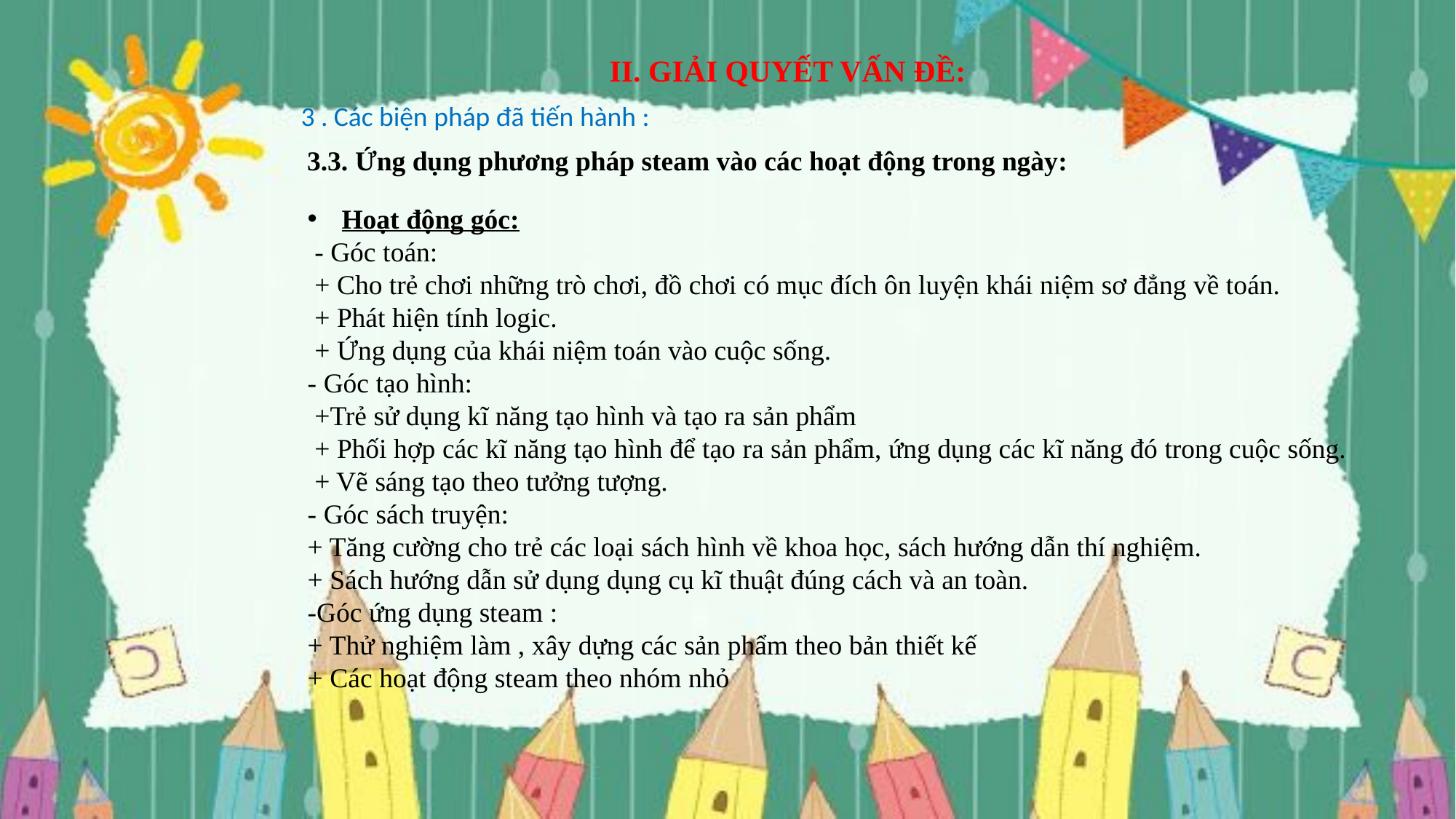

II. GIẢI QUYẾT VẤN ĐỀ:
3 . Các biện pháp đã tiến hành :
 3.3. Ứng dụng phương pháp steam vào các hoạt động trong ngày:
Hoạt động góc:
 - Góc toán:
 + Cho trẻ chơi những trò chơi, đồ chơi có mục đích ôn luyện khái niệm sơ đẳng về toán.
 + Phát hiện tính logic.
 + Ứng dụng của khái niệm toán vào cuộc sống.
- Góc tạo hình:
 +Trẻ sử dụng kĩ năng tạo hình và tạo ra sản phẩm
 + Phối hợp các kĩ năng tạo hình để tạo ra sản phẩm, ứng dụng các kĩ năng đó trong cuộc sống.
 + Vẽ sáng tạo theo tưởng tượng.
- Góc sách truyện:
+ Tăng cường cho trẻ các loại sách hình về khoa học, sách hướng dẫn thí nghiệm.
+ Sách hướng dẫn sử dụng dụng cụ kĩ thuật đúng cách và an toàn.
-Góc ứng dụng steam :
+ Thử nghiệm làm , xây dựng các sản phẩm theo bản thiết kế
+ Các hoạt động steam theo nhóm nhỏ